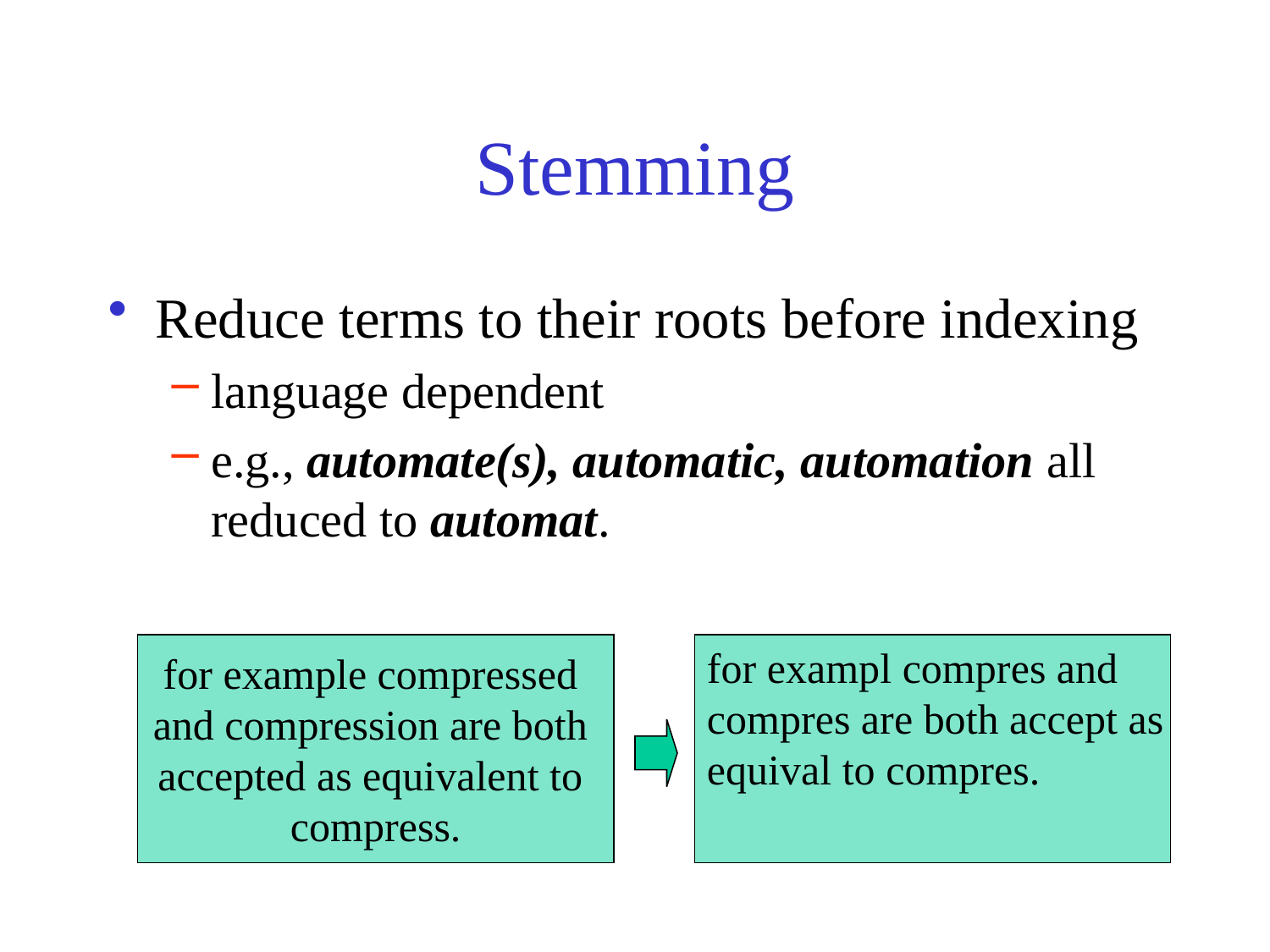

# Stemming

Reduce terms to their roots before indexing
language dependent
e.g., automate(s), automatic, automation all reduced to automat.
for example compressed
and compression are both
accepted as equivalent to
compress.
for exampl compres and
compres are both accept as
equival to compres.